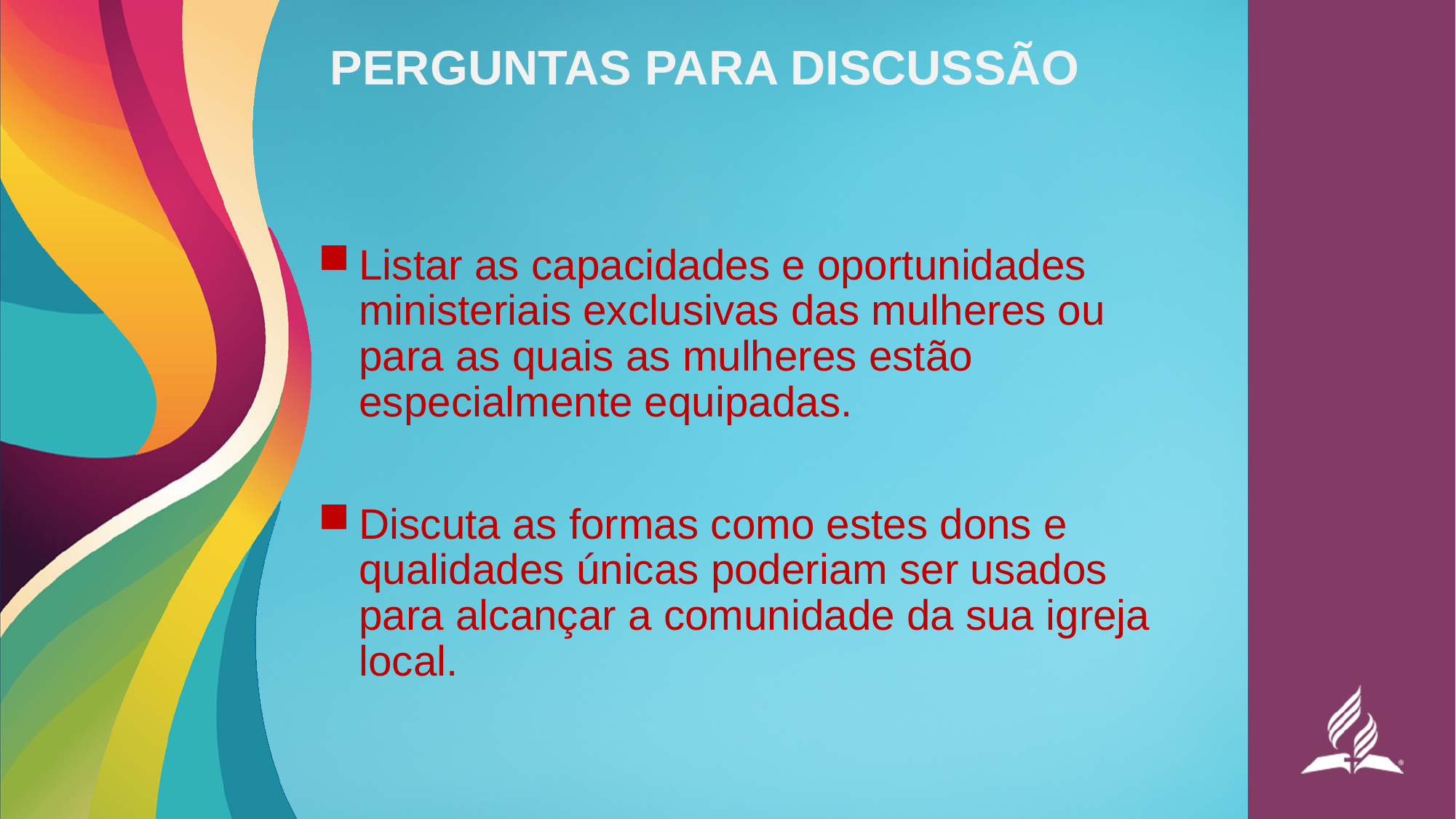

# PERGUNTAS PARA DISCUSSÃO

Listar as capacidades e oportunidades ministeriais exclusivas das mulheres ou para as quais as mulheres estão especialmente equipadas.

Discuta as formas como estes dons e qualidades únicas poderiam ser usados para alcançar a comunidade da sua igreja local.